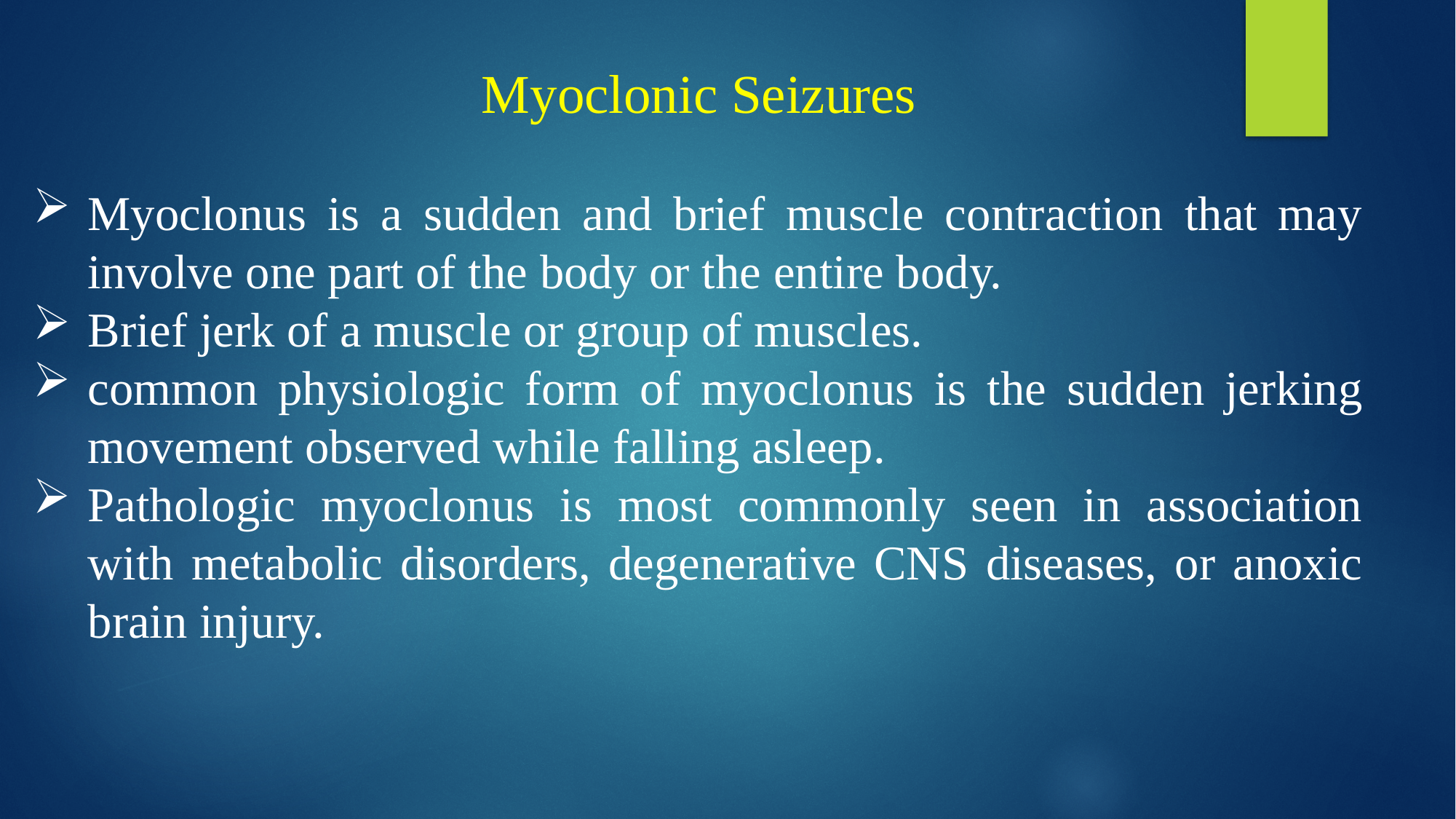

Myoclonic Seizures

Myoclonus is a sudden and brief muscle contraction that may involve one part of the body or the entire body.
Brief jerk of a muscle or group of muscles.
common physiologic form of myoclonus is the sudden jerking movement observed while falling asleep.
Pathologic myoclonus is most commonly seen in association with metabolic disorders, degenerative CNS diseases, or anoxic brain injury.